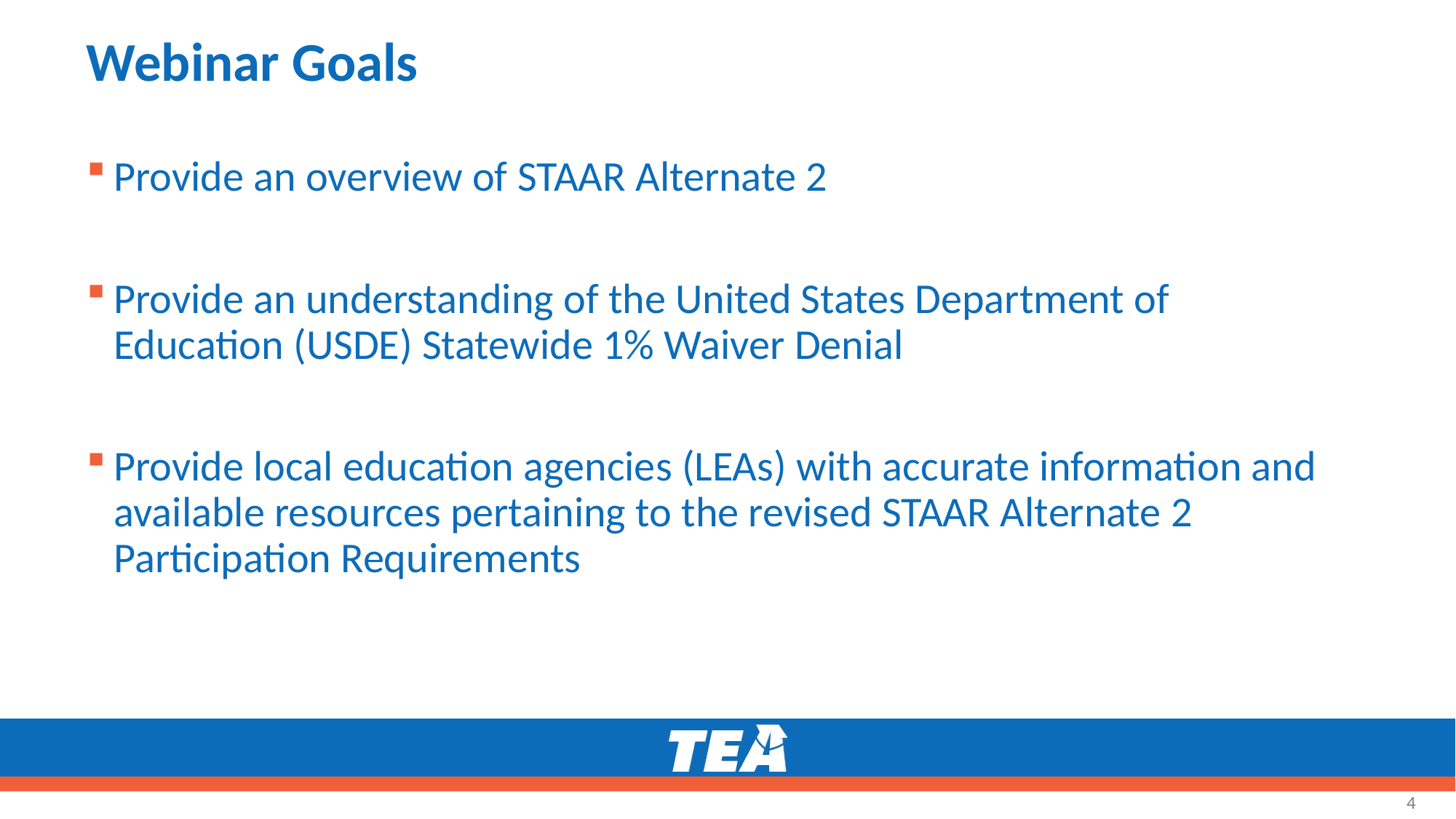

# Webinar Goals
Provide an overview of STAAR Alternate 2

Provide an understanding of the United States Department of Education (USDE) Statewide 1% Waiver Denial

Provide local education agencies (LEAs) with accurate information and available resources pertaining to the revised STAAR Alternate 2 Participation Requirements

4